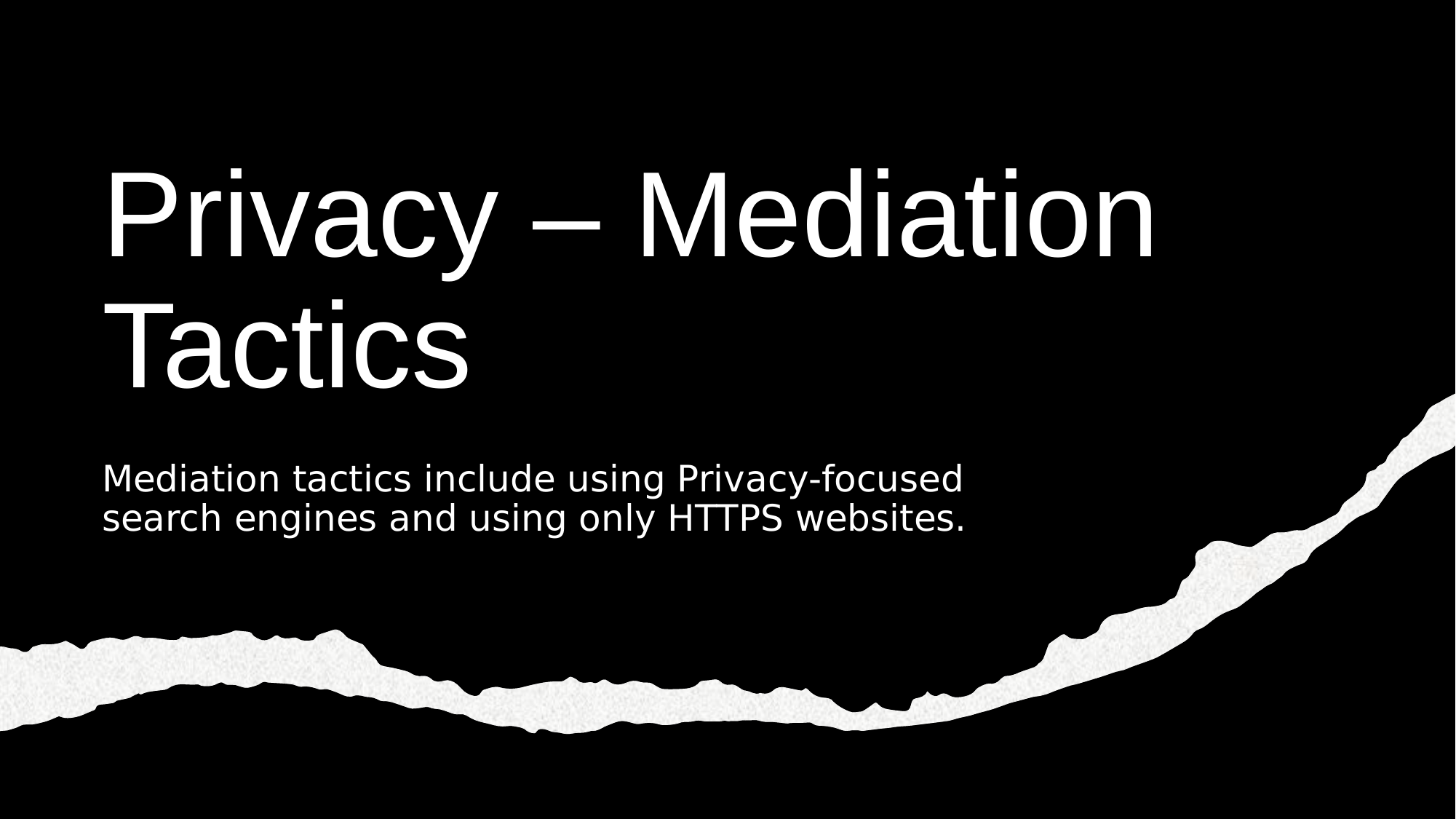

# Privacy – Mediation Tactics

Mediation tactics include using Privacy-focused search engines and using only HTTPS websites.